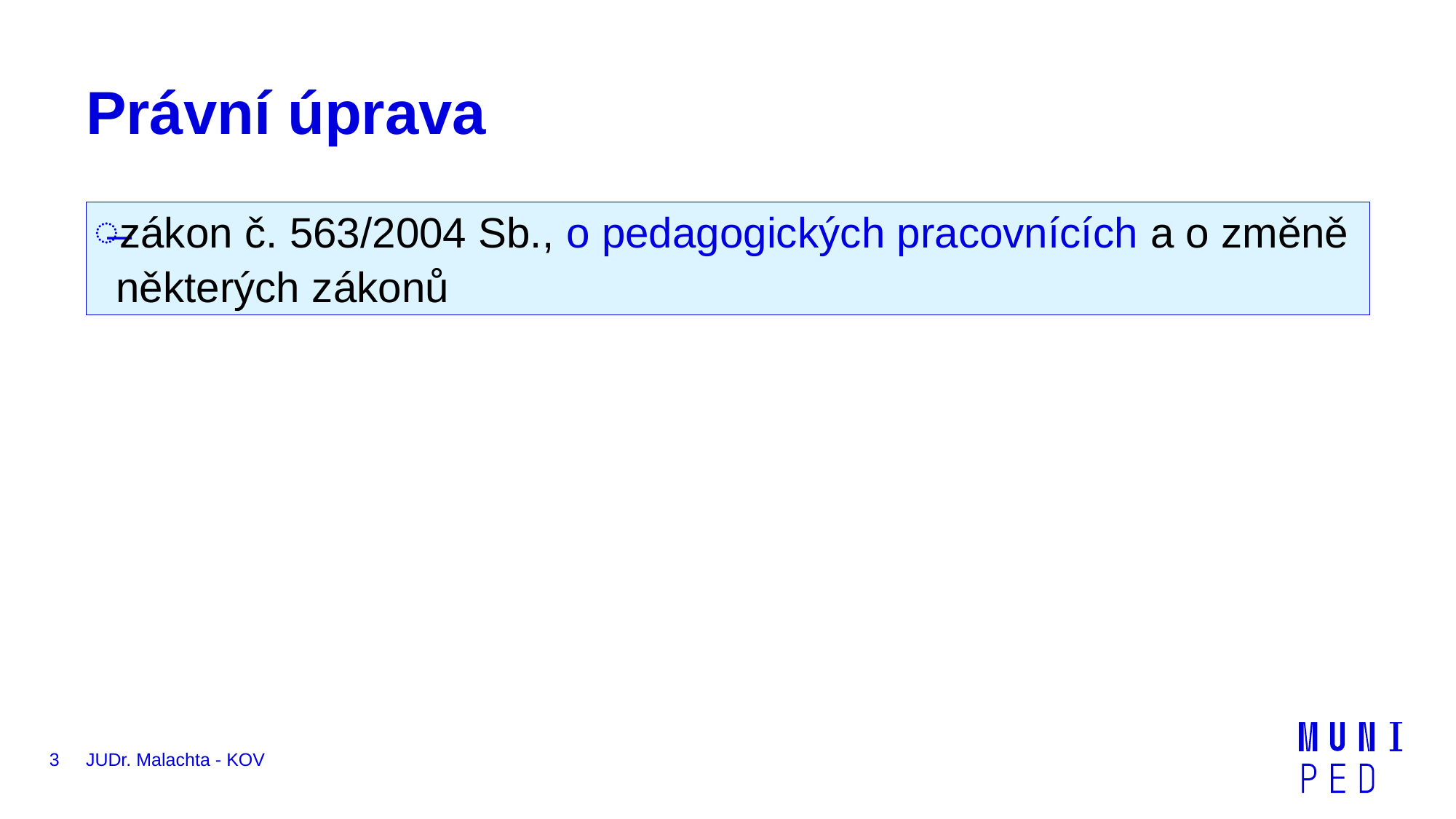

# Právní úprava
zákon č. 563/2004 Sb., o pedagogických pracovnících a o změně některých zákonů

3
JUDr. Malachta - KOV